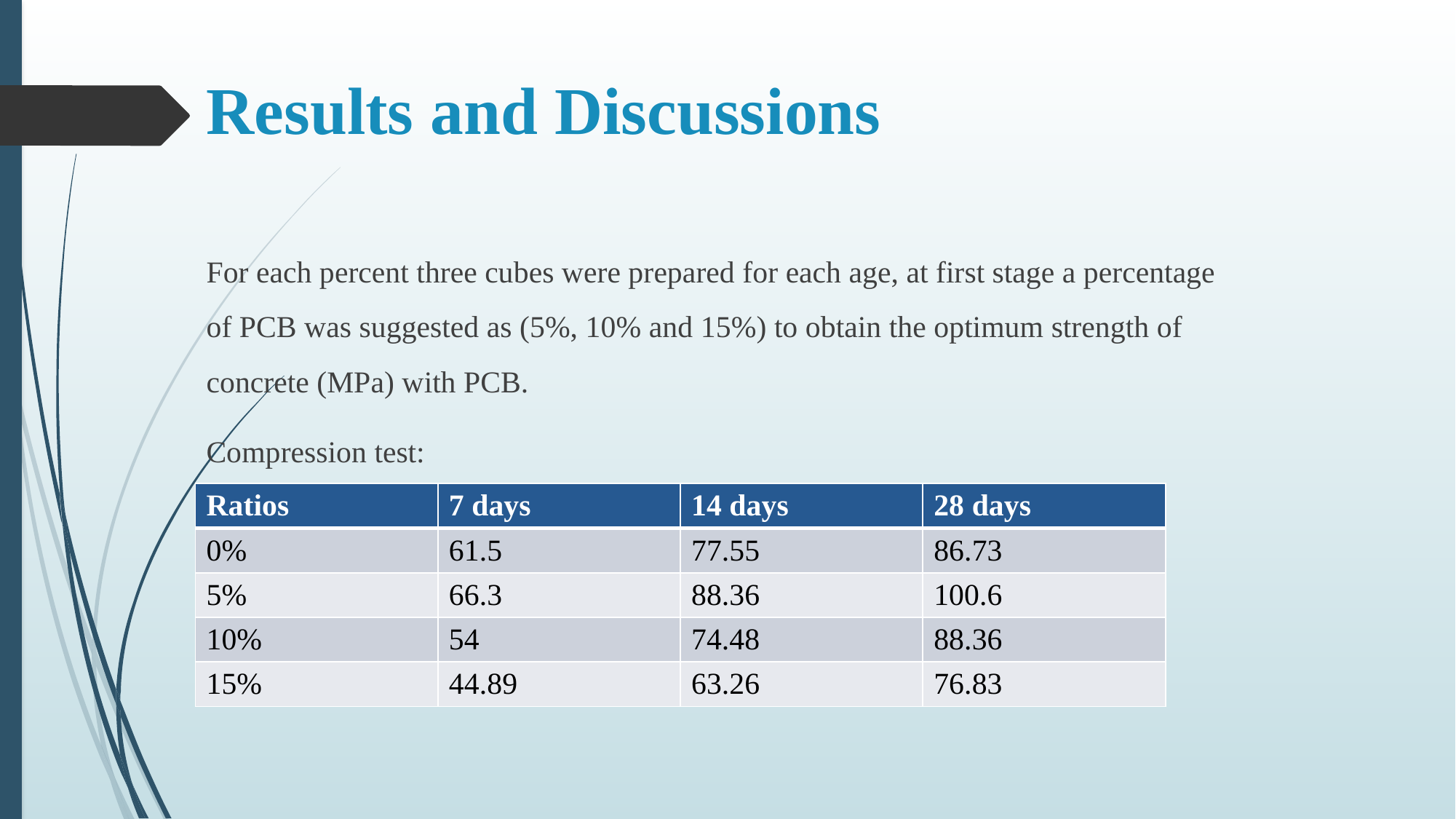

# Results and Discussions
For each percent three cubes were prepared for each age, at first stage a percentage of PCB was suggested as (5%, 10% and 15%) to obtain the optimum strength of concrete (MPa) with PCB.
Compression test:
| Ratios | 7 days | 14 days | 28 days |
| --- | --- | --- | --- |
| 0% | 61.5 | 77.55 | 86.73 |
| 5% | 66.3 | 88.36 | 100.6 |
| 10% | 54 | 74.48 | 88.36 |
| 15% | 44.89 | 63.26 | 76.83 |